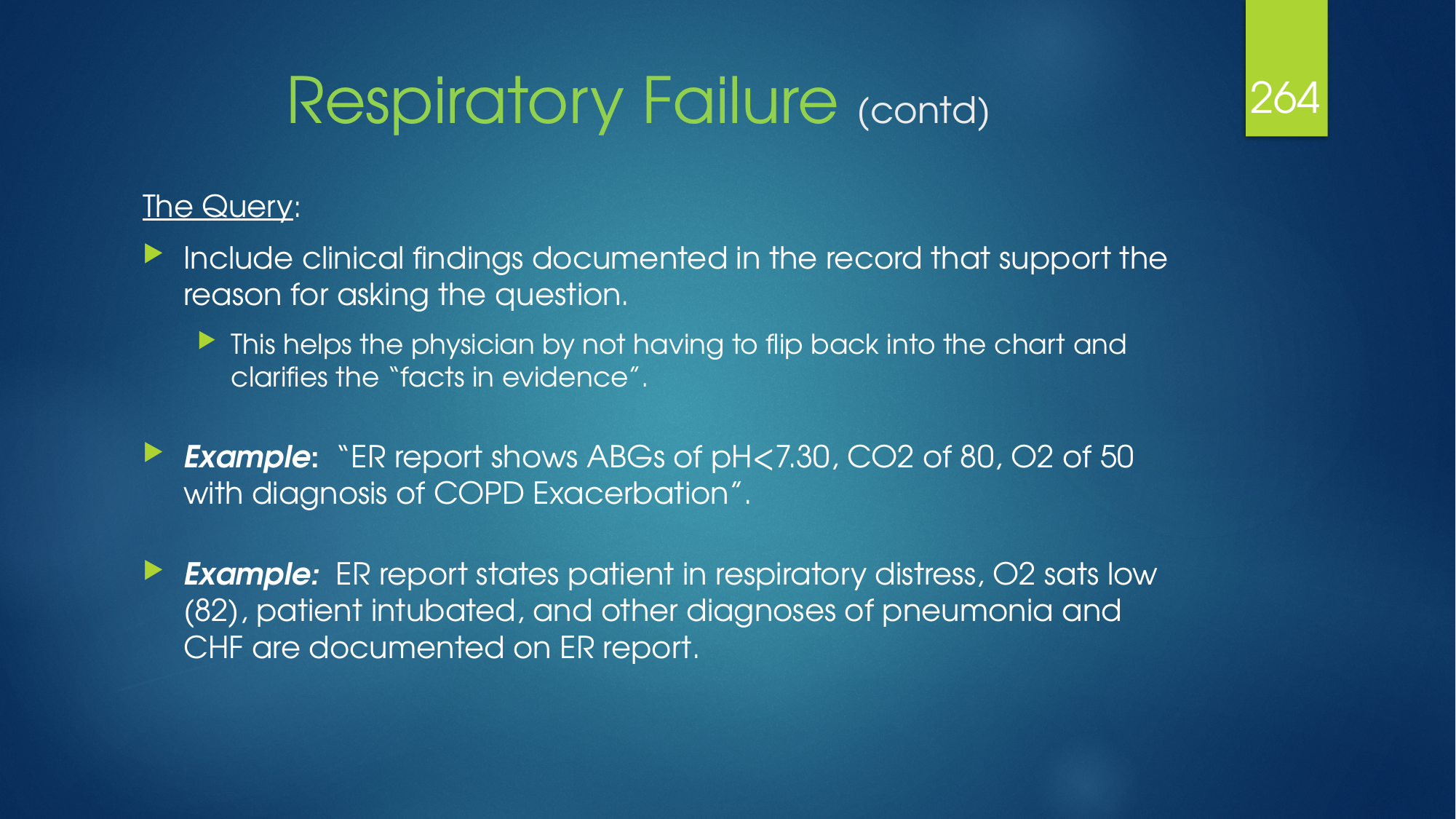

264
# Respiratory Failure (contd)
The Query:
Include clinical findings documented in the record that support the reason for asking the question.
This helps the physician by not having to flip back into the chart and clarifies the “facts in evidence”.

Example:  “ER report shows ABGs of pH<7.30, CO2 of 80, O2 of 50 with diagnosis of COPD Exacerbation”.

Example:  ER report states patient in respiratory distress, O2 sats low (82), patient intubated, and other diagnoses of pneumonia and CHF are documented on ER report.